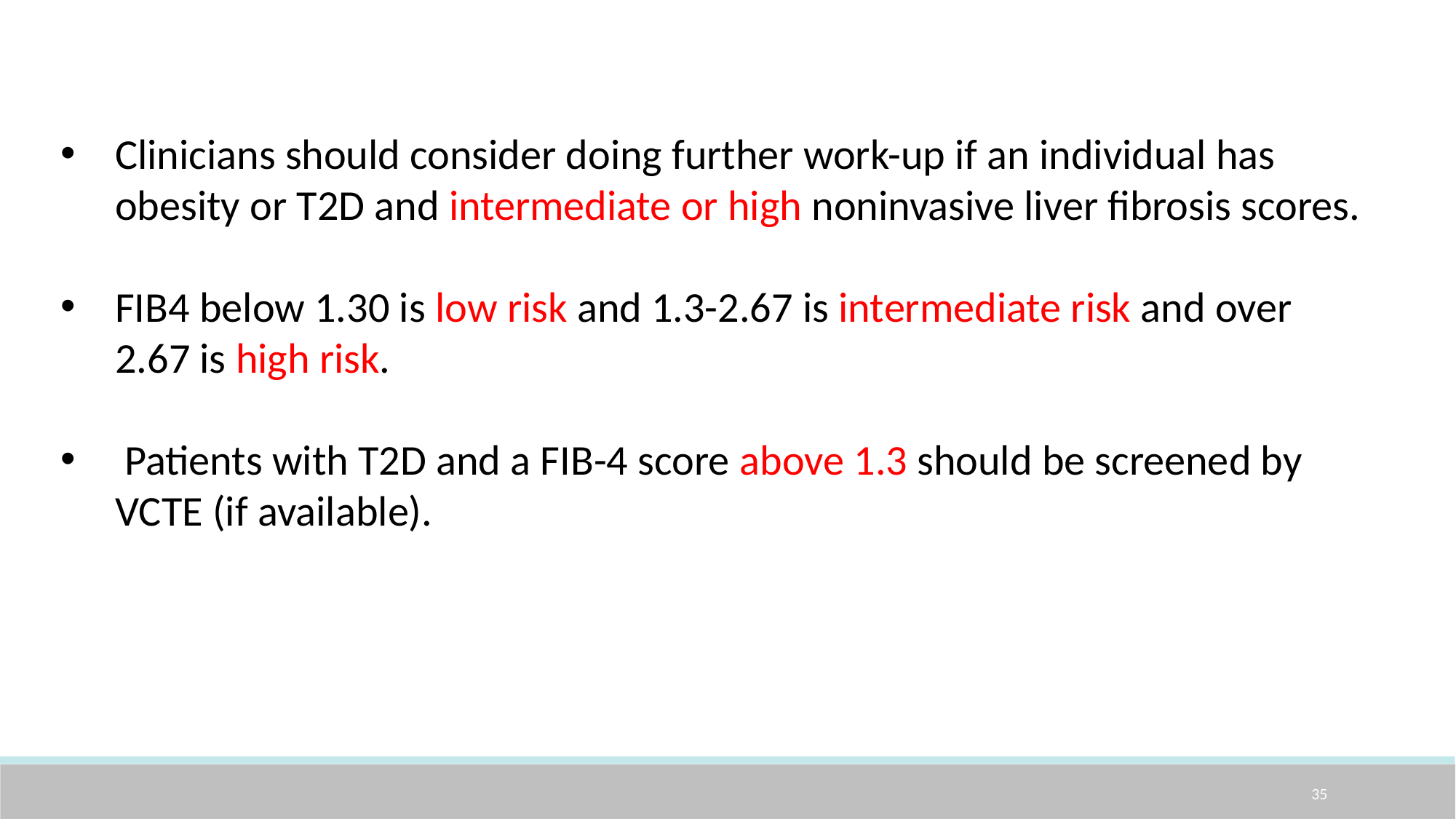

Clinicians should consider doing further work-up if an individual has obesity or T2D and intermediate or high noninvasive liver fibrosis scores.

FIB4 below 1.30 is low risk and 1.3-2.67 is intermediate risk and over 2.67 is high risk.

 Patients with T2D and a FIB-4 score above 1.3 should be screened by VCTE (if available).

35